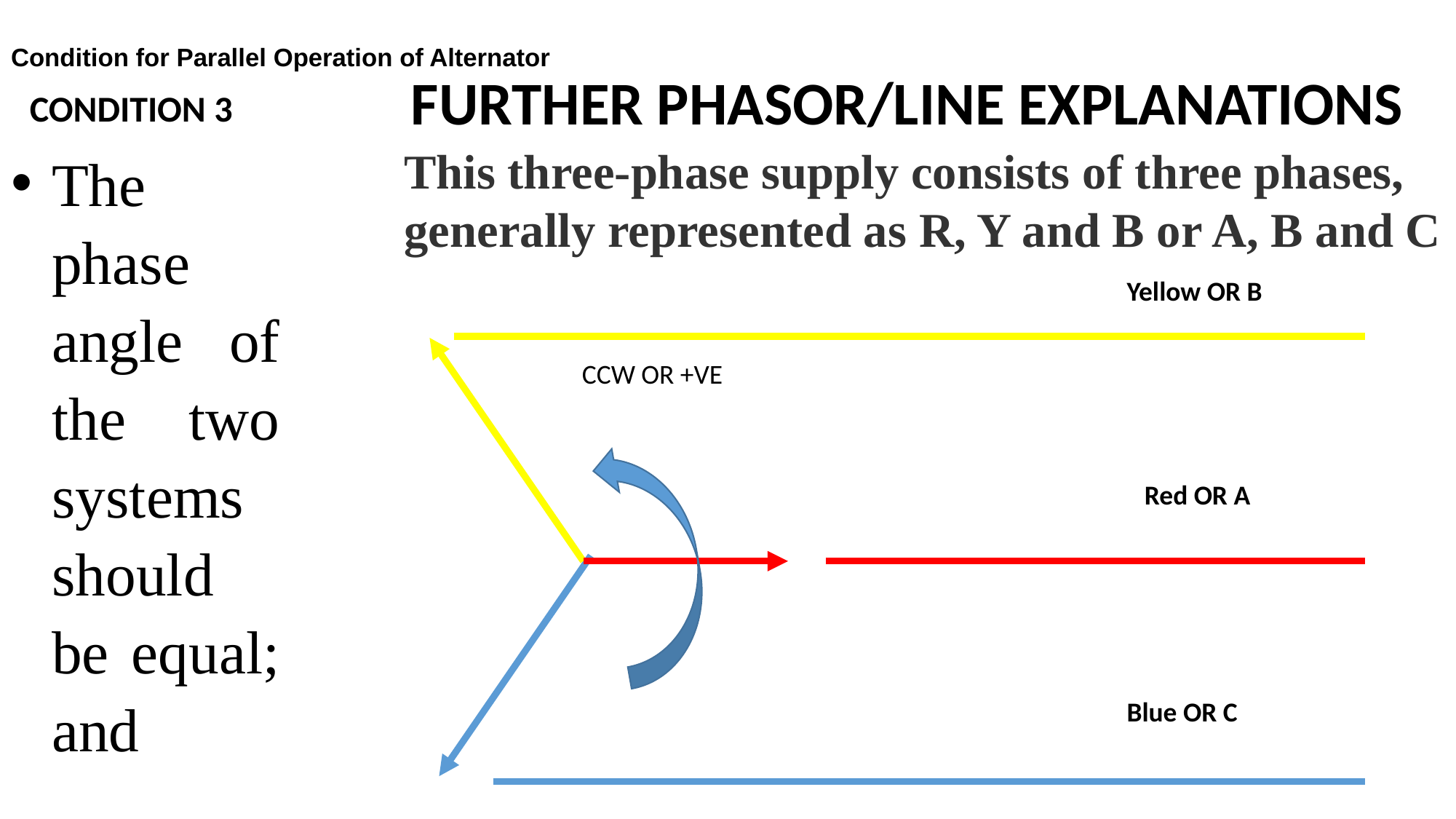

# Condition for Parallel Operation of Alternator
CONDITION 3
FURTHER PHASOR/LINE EXPLANATIONS
The phase angle of the two systems should be equal; and
This three-phase supply consists of three phases, generally represented as R, Y and B or A, B and C
Yellow OR B
CCW OR +VE

Blue OR C
Red OR A